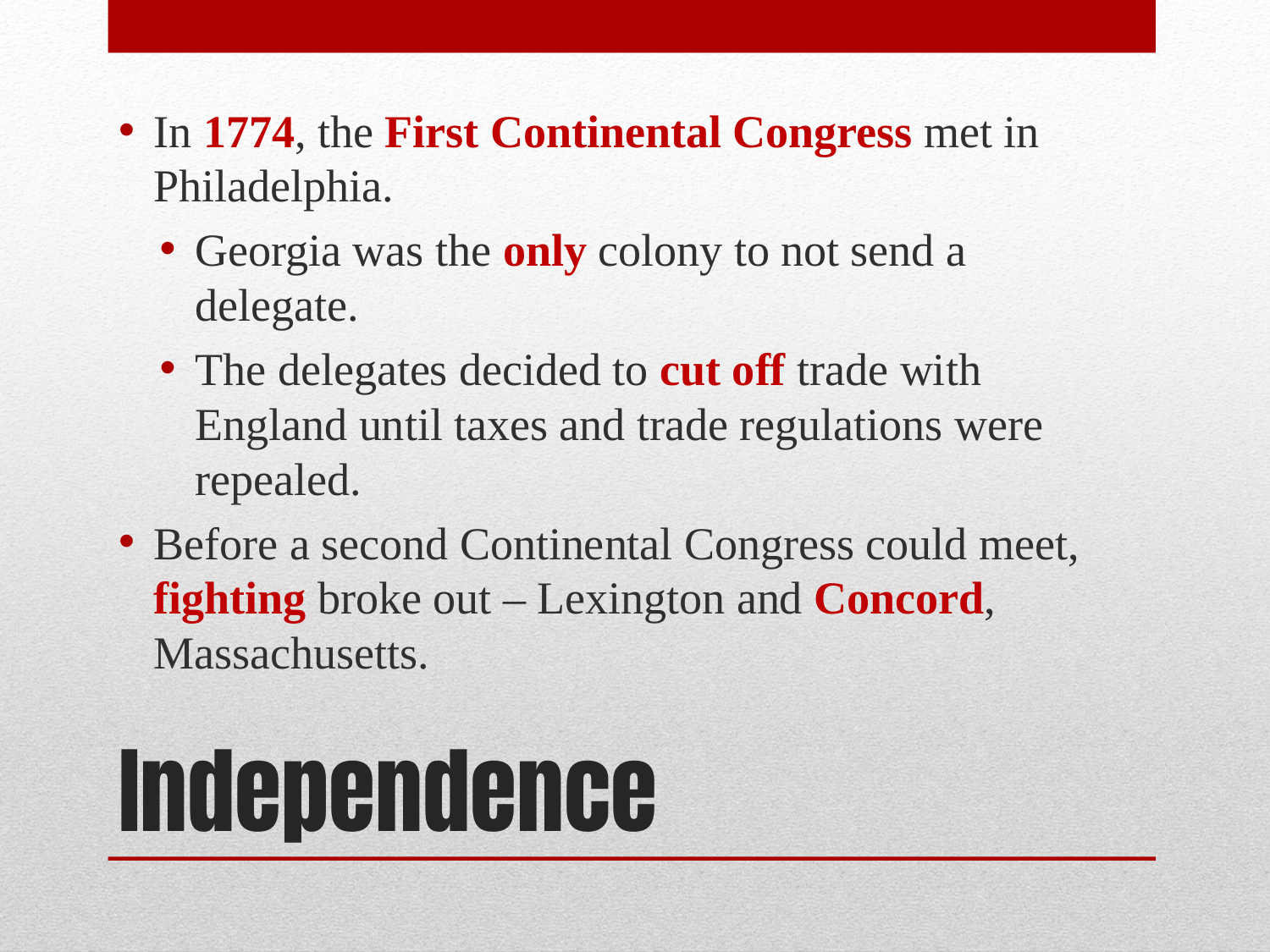

In 1774, the First Continental Congress met in Philadelphia.
Georgia was the only colony to not send a delegate.
The delegates decided to cut off trade with England until taxes and trade regulations were repealed.
Before a second Continental Congress could meet, fighting broke out – Lexington and Concord, Massachusetts.

# Independence